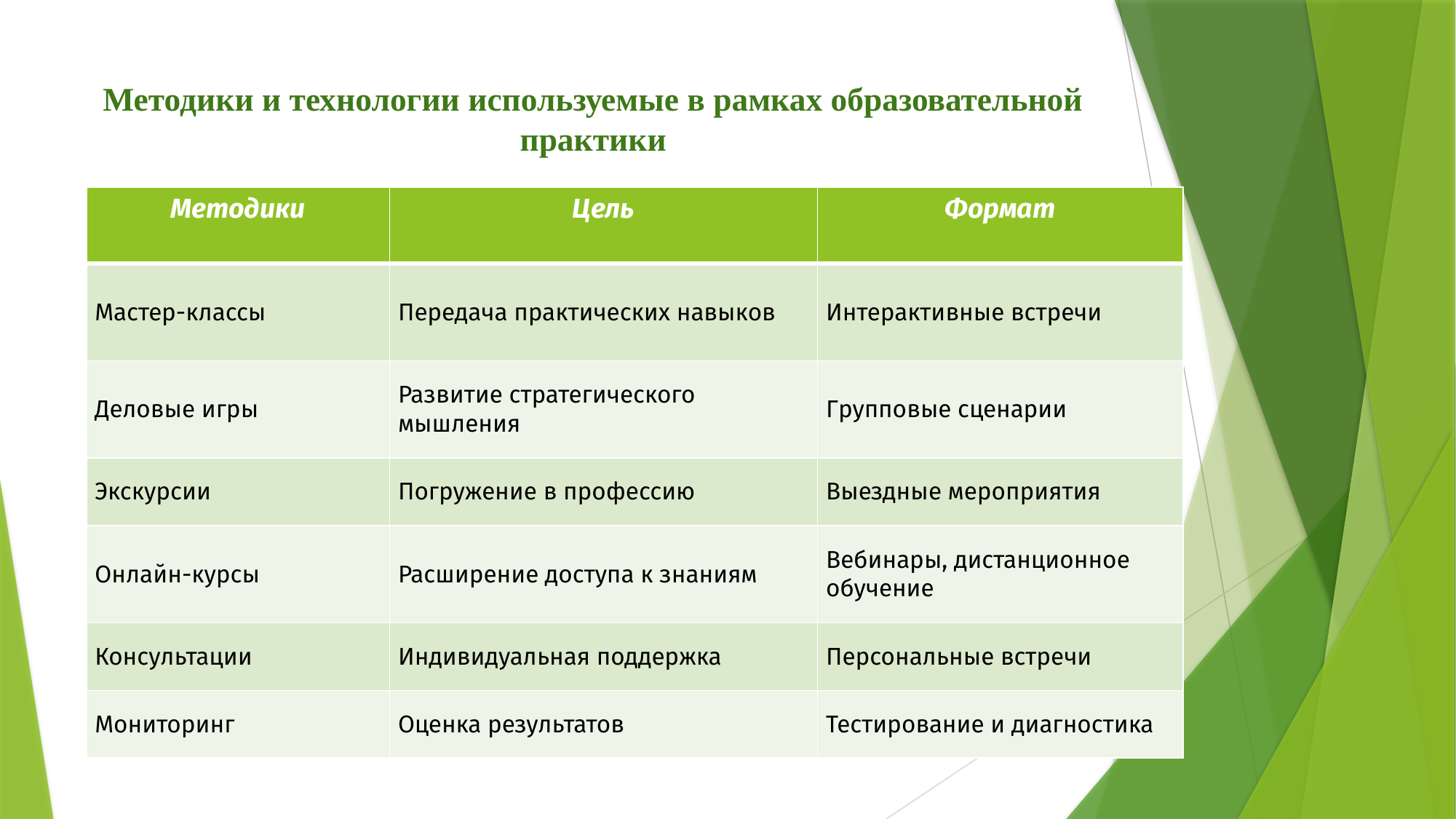

# Методики и технологии используемые в рамках образовательной практики
| Методики | Цель | Формат |
| --- | --- | --- |
| Мастер-классы | Передача практических навыков | Интерактивные встречи |
| Деловые игры | Развитие стратегического мышления | Групповые сценарии |
| Экскурсии | Погружение в профессию | Выездные мероприятия |
| Онлайн-курсы | Расширение доступа к знаниям | Вебинары, дистанционное обучение |
| Консультации | Индивидуальная поддержка | Персональные встречи |
| Мониторинг | Оценка результатов | Тестирование и диагностика |